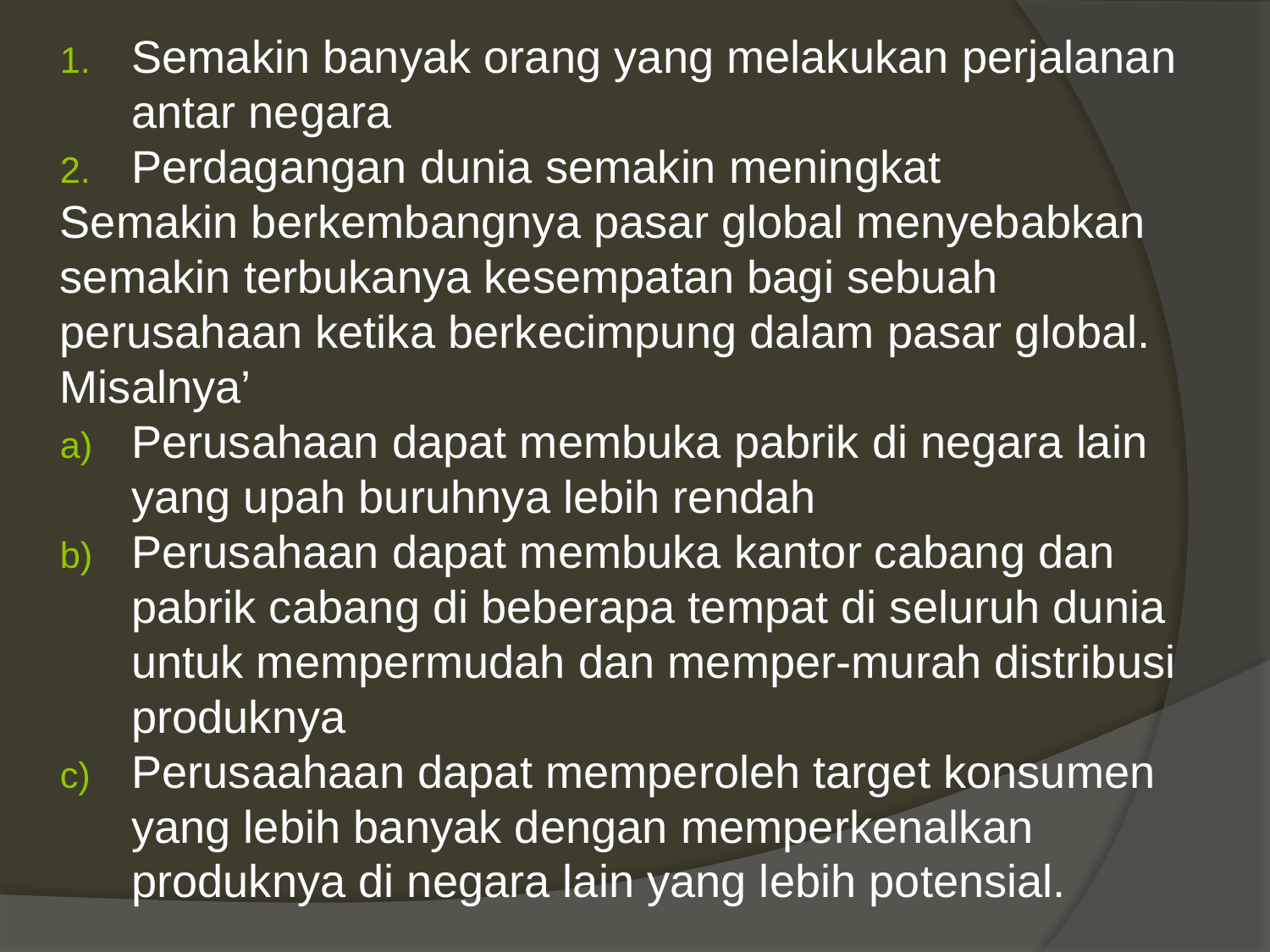

Semakin banyak orang yang melakukan perjalanan antar negara
Perdagangan dunia semakin meningkat
Semakin berkembangnya pasar global menyebabkan semakin terbukanya kesempatan bagi sebuah perusahaan ketika berkecimpung dalam pasar global.
Misalnya’
Perusahaan dapat membuka pabrik di negara lain yang upah buruhnya lebih rendah
Perusahaan dapat membuka kantor cabang dan pabrik cabang di beberapa tempat di seluruh dunia untuk mempermudah dan memper-murah distribusi produknya
Perusaahaan dapat memperoleh target konsumen yang lebih banyak dengan memperkenalkan produknya di negara lain yang lebih potensial.